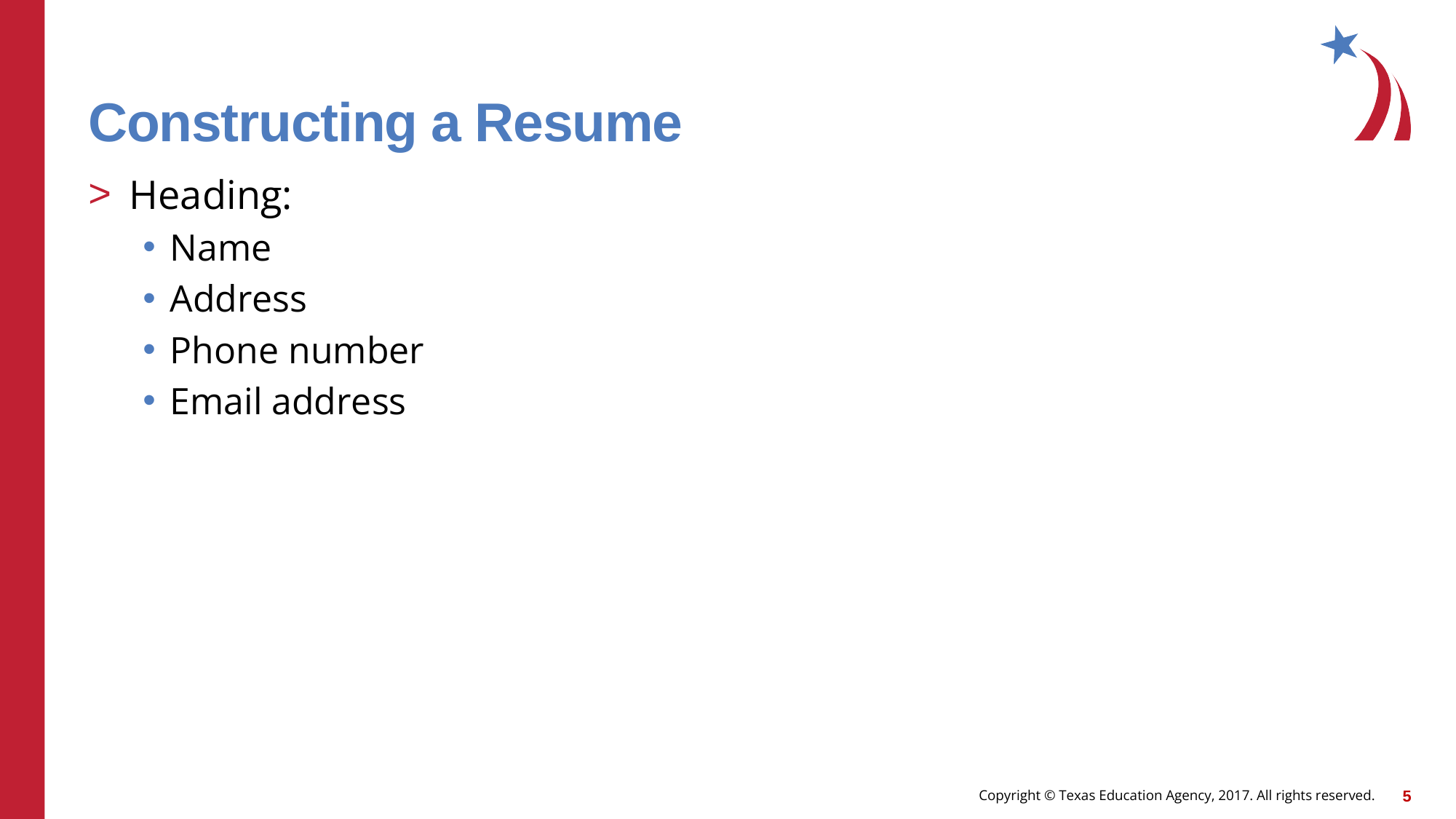

# Constructing a Resume
Heading:
Name
Address
Phone number
Email address